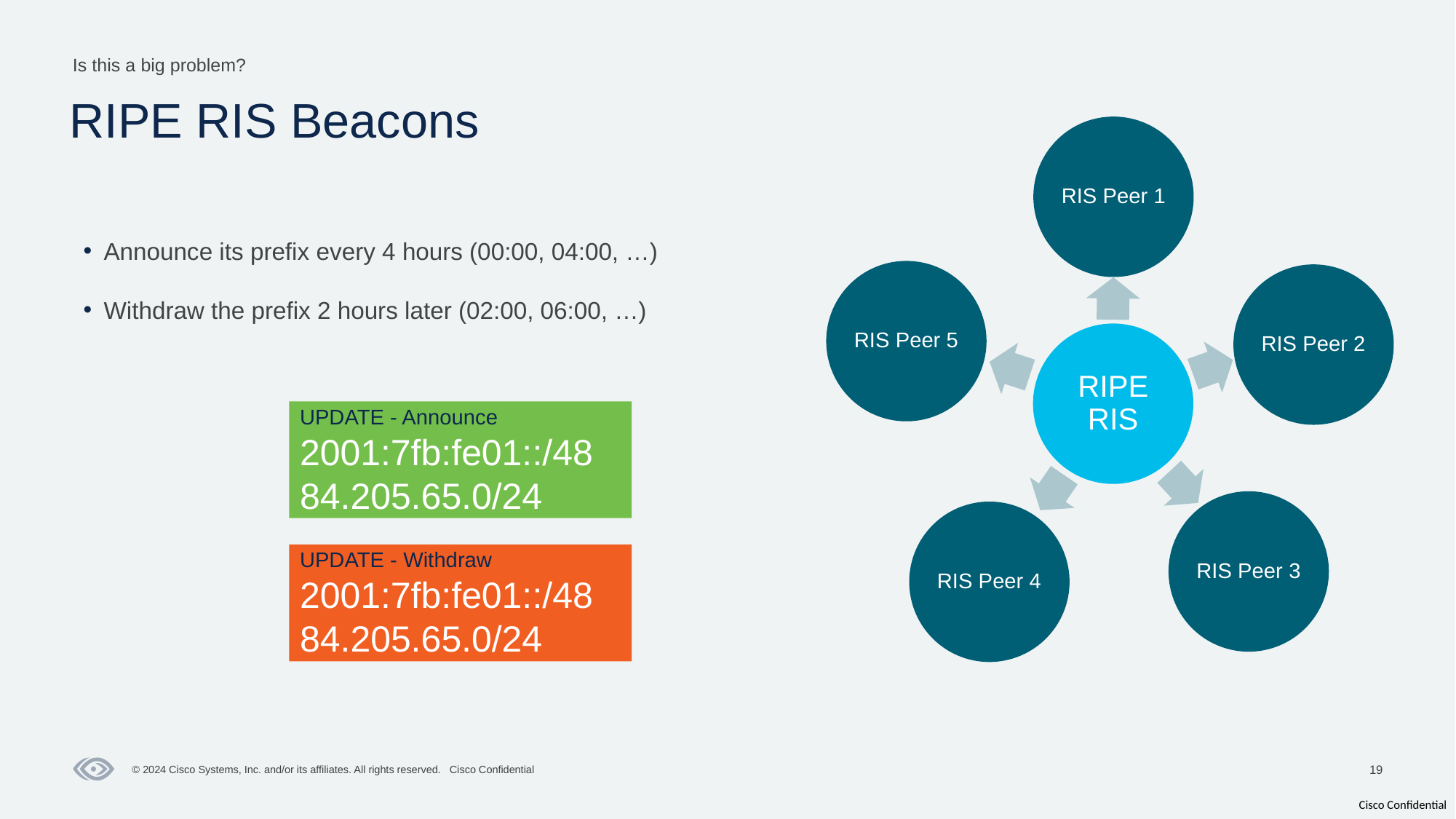

Is this a big problem?
# RIPE RIS Beacons

RIS Peer 1
Announce its prefix every 4 hours (00:00, 04:00, …)
Withdraw the prefix 2 hours later (02:00, 06:00, …)

RIS Peer 5

RIS Peer 2

RIPE RIS

UPDATE - Announce
2001:7fb:fe01::/48
84.205.65.0/24

RIS Peer 3

RIS Peer 4
UPDATE - Withdraw
2001:7fb:fe01::/48
84.205.65.0/24
19
© 2024 Cisco Systems, Inc. and/or its affiliates. All rights reserved.   Cisco Confidential